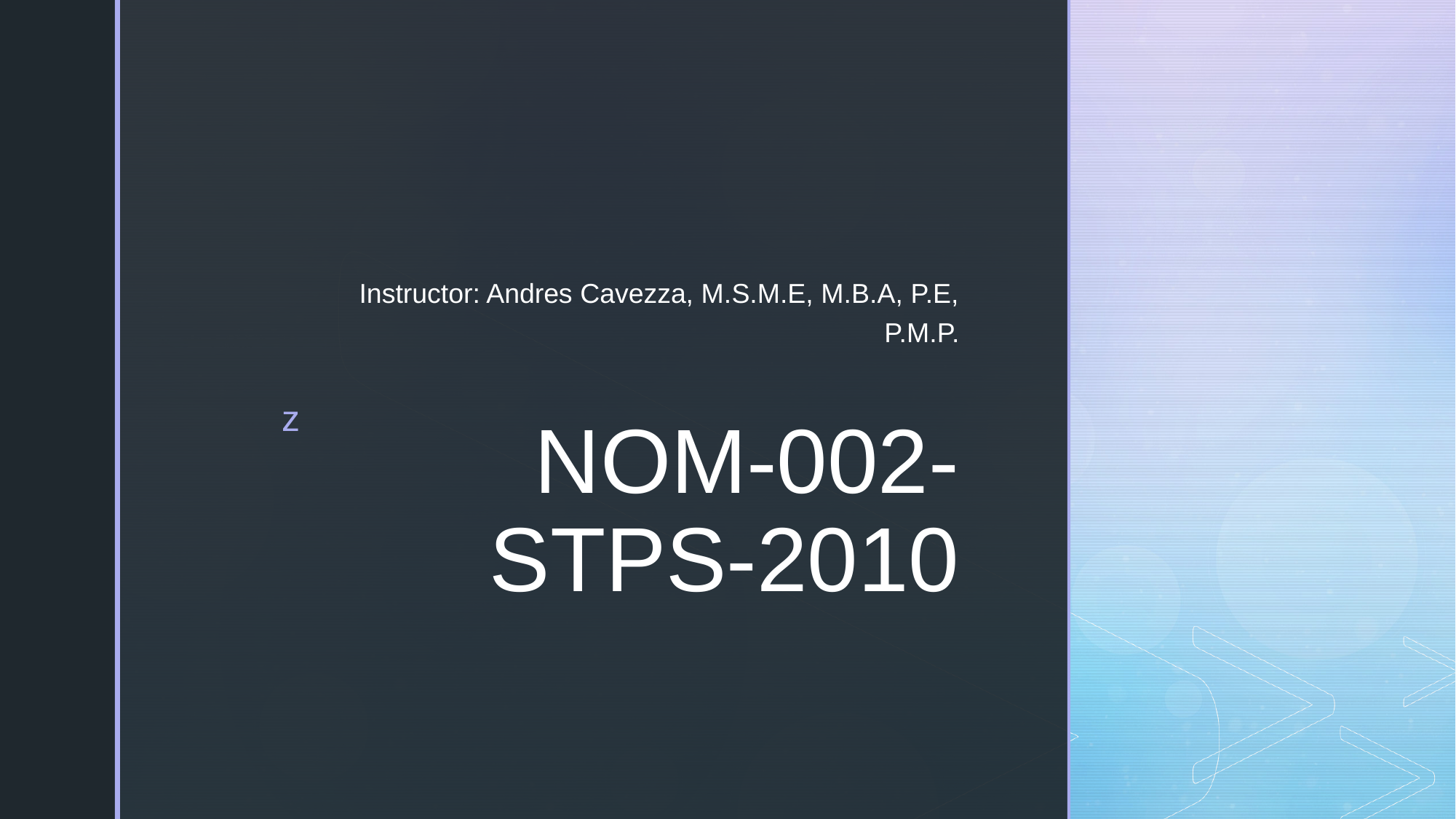

Instructor: Andres Cavezza, M.S.M.E, M.B.A, P.E, P.M.P.

# NOM-002-STPS-2010